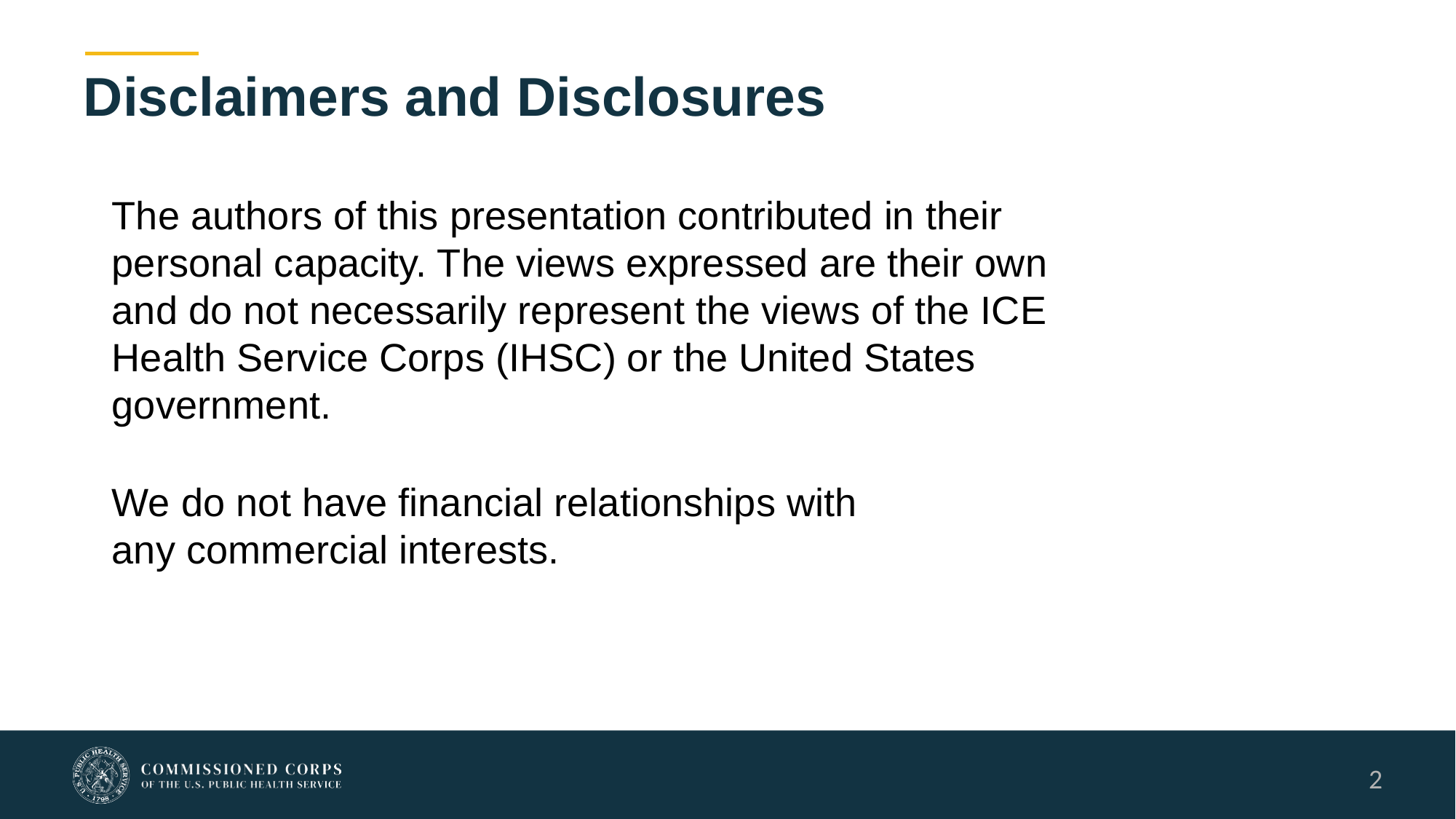

# Disclaimers and Disclosures
The authors of this presentation contributed in their personal capacity. The views expressed are their own and do not necessarily represent the views of the ICE Health Service Corps (IHSC) or the United States government.

We do not have financial relationships with any commercial interests.

2